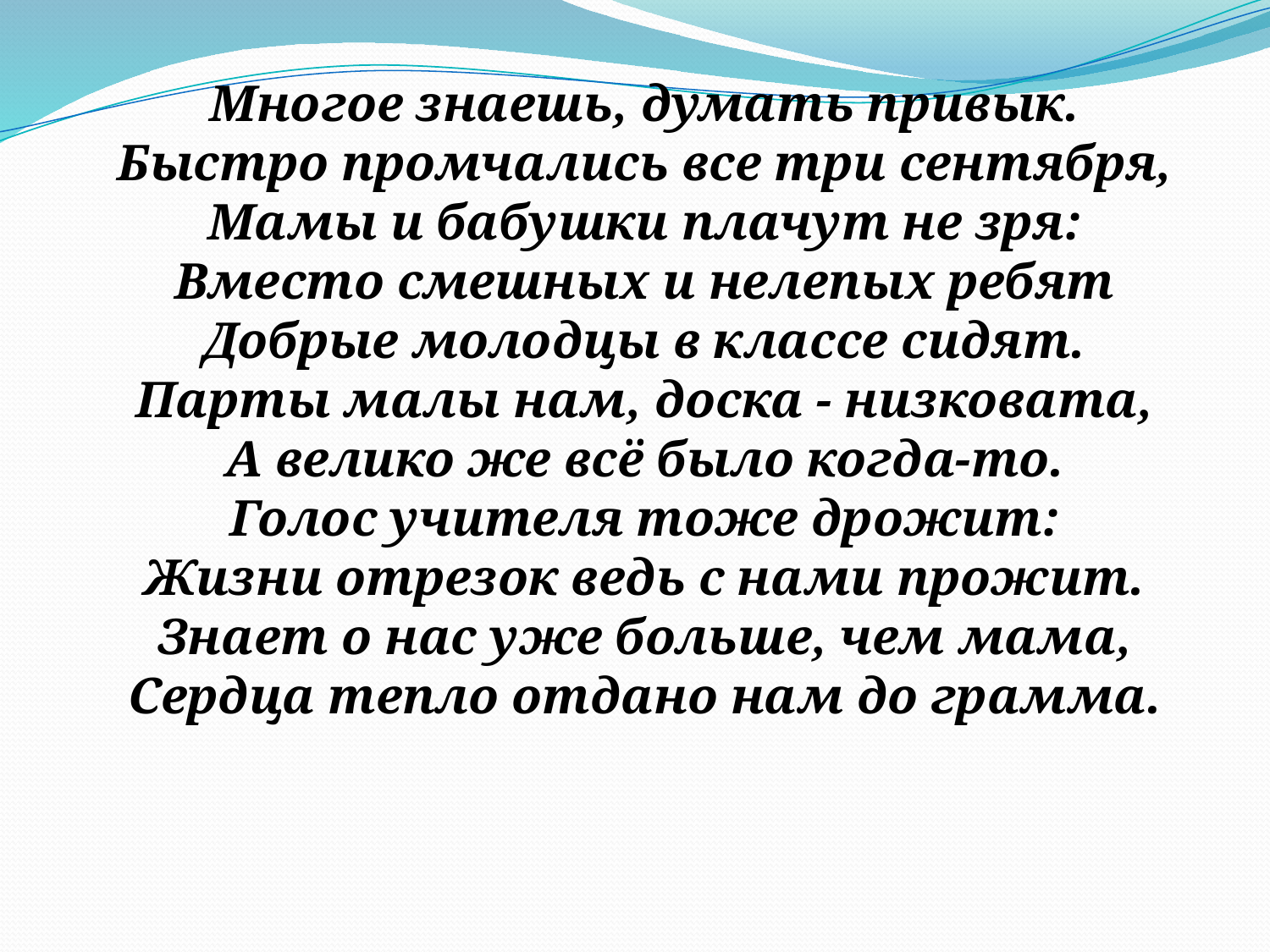

Многое знаешь, думать привык.
Быстро промчались все три сентября,
Мамы и бабушки плачут не зря:
Вместо смешных и нелепых ребят
Добрые молодцы в классе сидят.
Парты малы нам, доска - низковата,
А велико же всё было когда-то.
Голос учителя тоже дрожит:
Жизни отрезок ведь с нами прожит.
Знает о нас уже больше, чем мама,
Сердца тепло отдано нам до грамма.